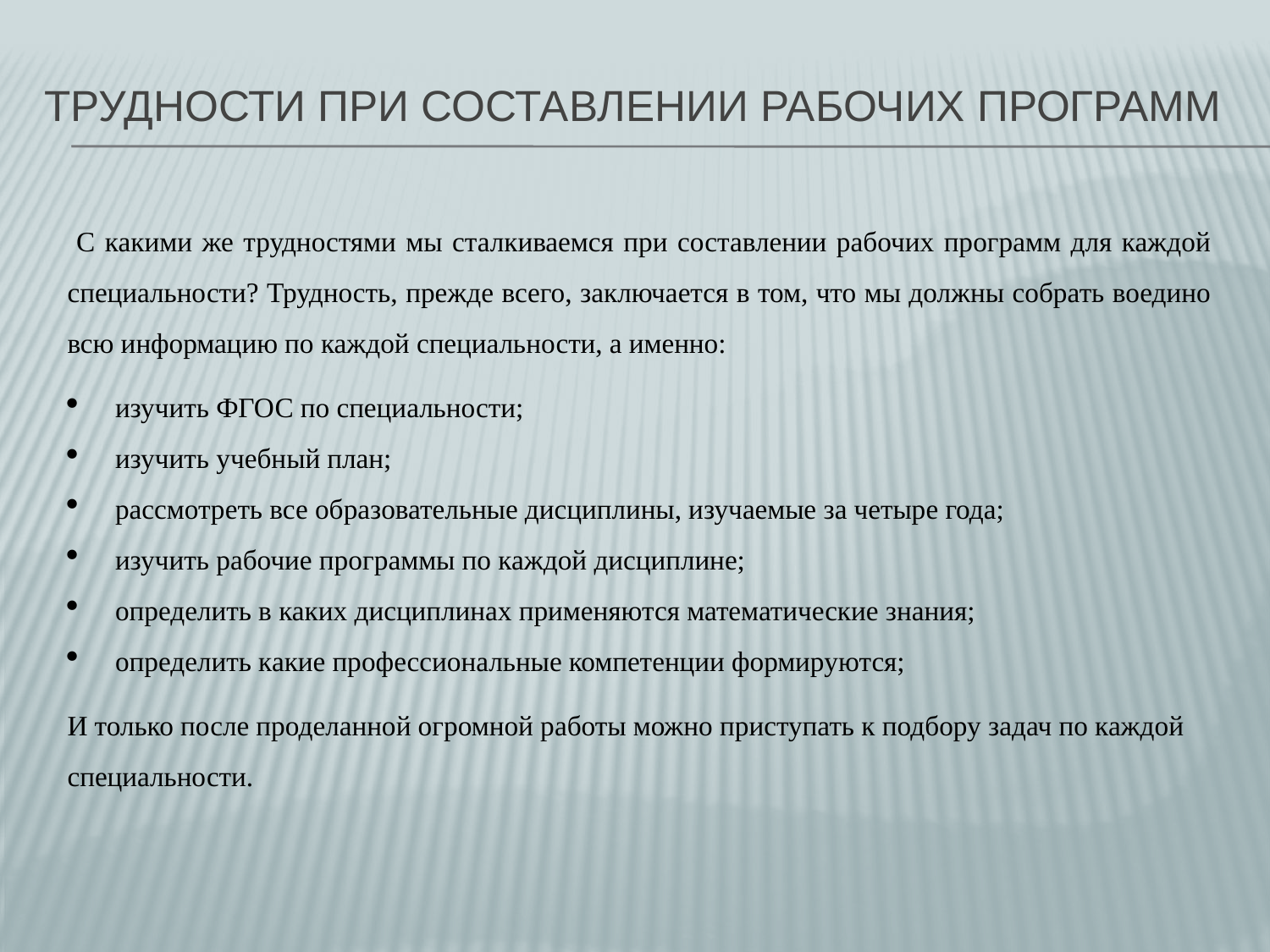

# Трудности при составлении рабочих программ
 С какими же трудностями мы сталкиваемся при составлении рабочих программ для каждой специальности? Трудность, прежде всего, заключается в том, что мы должны собрать воедино всю информацию по каждой специальности, а именно:
изучить ФГОС по специальности;
изучить учебный план;
рассмотреть все образовательные дисциплины, изучаемые за четыре года;
изучить рабочие программы по каждой дисциплине;
определить в каких дисциплинах применяются математические знания;
определить какие профессиональные компетенции формируются;
И только после проделанной огромной работы можно приступать к подбору задач по каждой специальности.